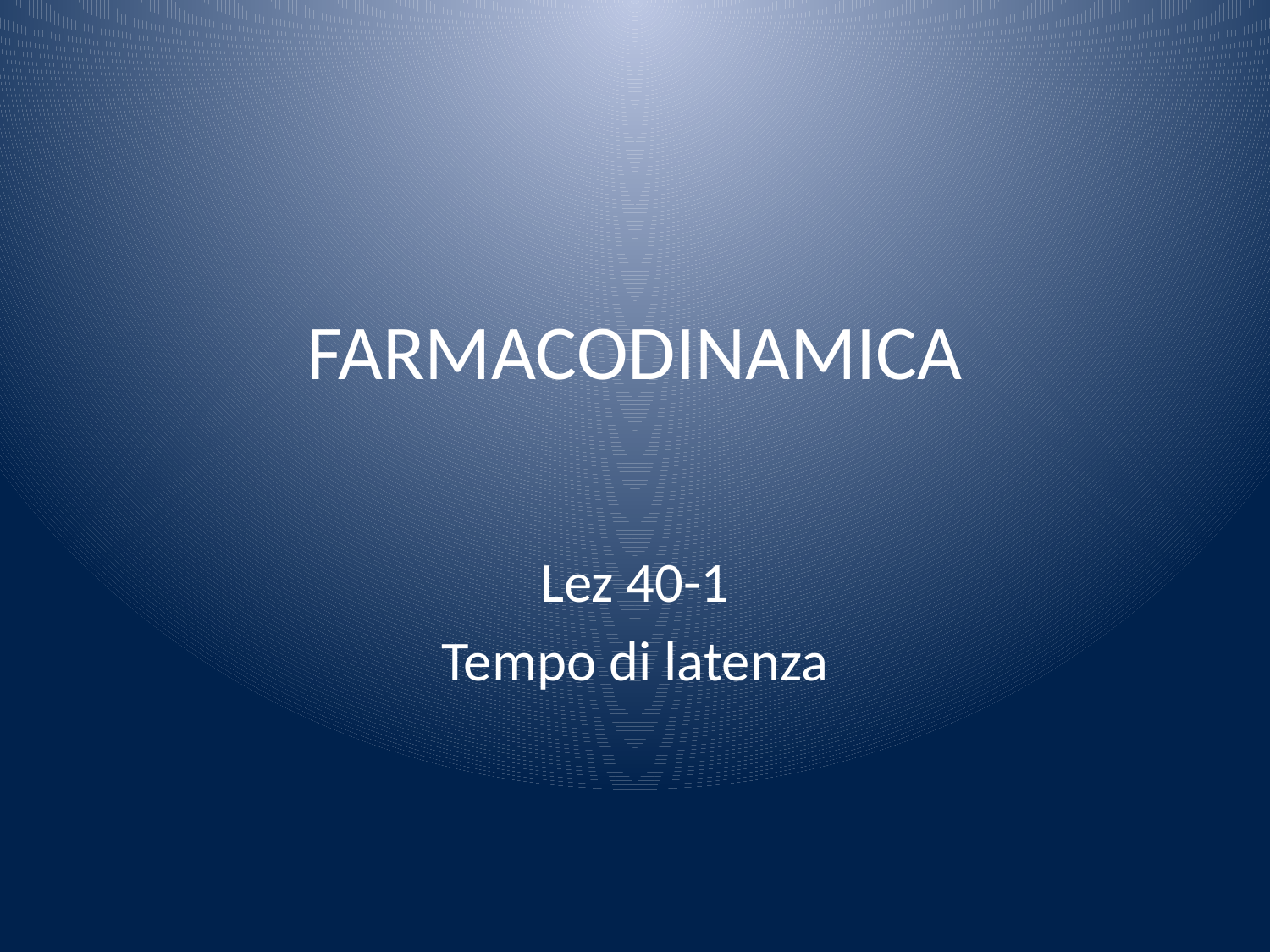

# FARMACODINAMICA
Lez 40-1
Tempo di latenza